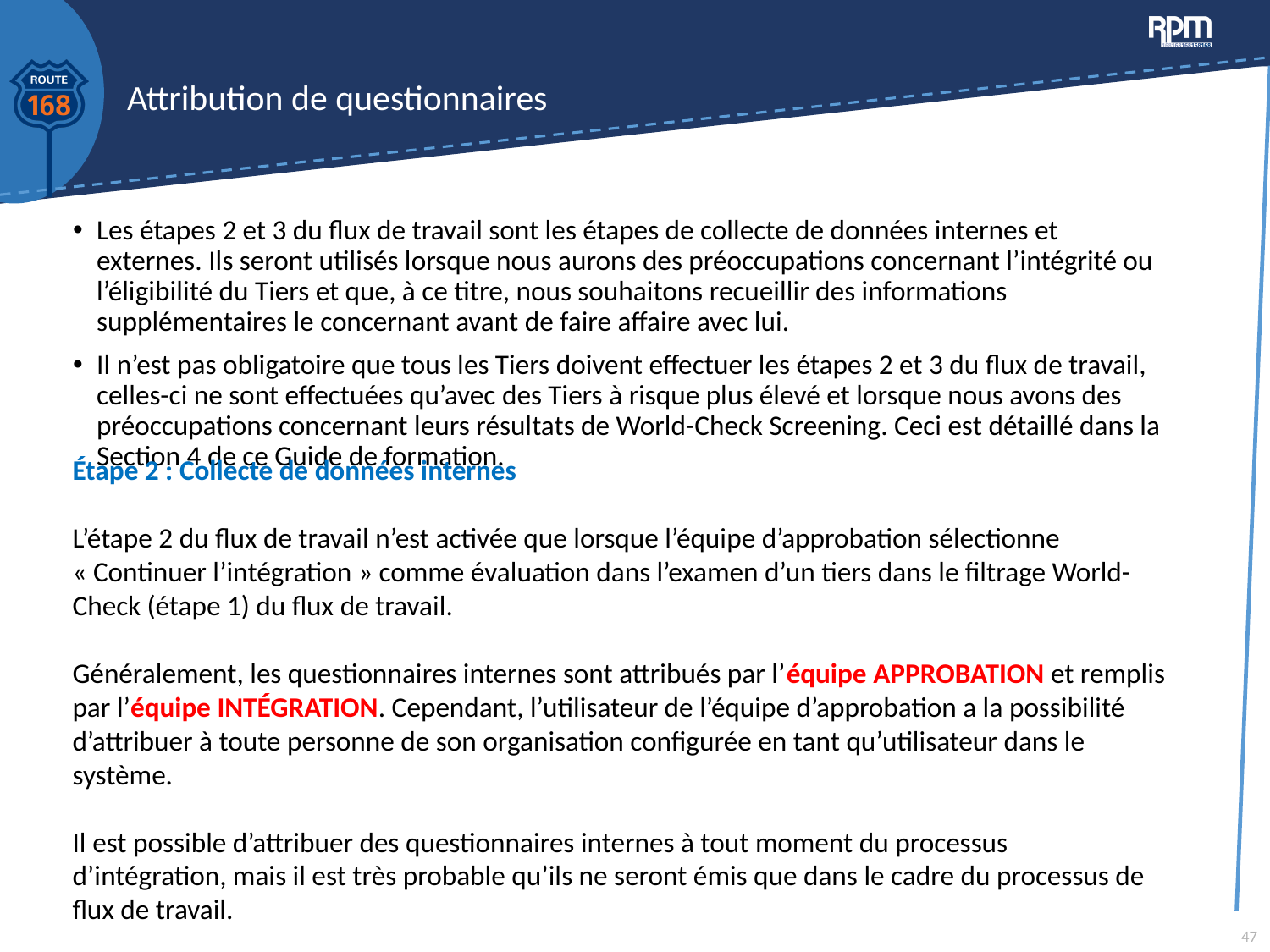

# Attribution de questionnaires
Les étapes 2 et 3 du flux de travail sont les étapes de collecte de données internes et externes. Ils seront utilisés lorsque nous aurons des préoccupations concernant l’intégrité ou l’éligibilité du Tiers et que, à ce titre, nous souhaitons recueillir des informations supplémentaires le concernant avant de faire affaire avec lui.
Il n’est pas obligatoire que tous les Tiers doivent effectuer les étapes 2 et 3 du flux de travail, celles-ci ne sont effectuées qu’avec des Tiers à risque plus élevé et lorsque nous avons des préoccupations concernant leurs résultats de World-Check Screening. Ceci est détaillé dans la Section 4 de ce Guide de formation.
Étape 2 : Collecte de données internes

L’étape 2 du flux de travail n’est activée que lorsque l’équipe d’approbation sélectionne « Continuer l’intégration » comme évaluation dans l’examen d’un tiers dans le filtrage World-Check (étape 1) du flux de travail.

Généralement, les questionnaires internes sont attribués par l’équipe APPROBATION et remplis par l’équipe INTÉGRATION. Cependant, l’utilisateur de l’équipe d’approbation a la possibilité d’attribuer à toute personne de son organisation configurée en tant qu’utilisateur dans le système.

Il est possible d’attribuer des questionnaires internes à tout moment du processus d’intégration, mais il est très probable qu’ils ne seront émis que dans le cadre du processus de flux de travail.

Les deux seront abordés dans les pages suivantes...
47